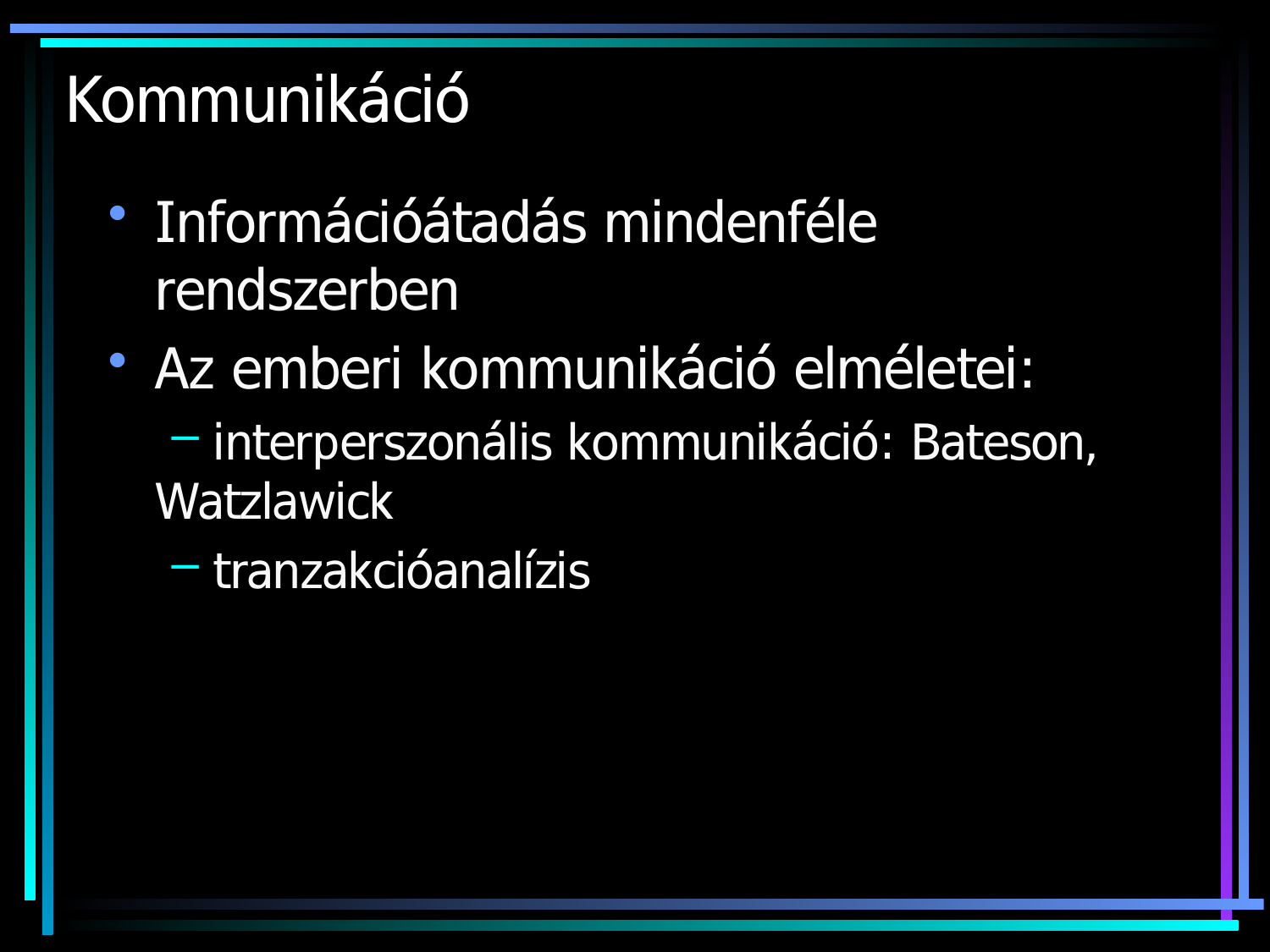

# Kommunikáció
Információátadás mindenféle rendszerben
Az emberi kommunikáció elméletei:
 interperszonális kommunikáció: Bateson, Watzlawick
 tranzakcióanalízis